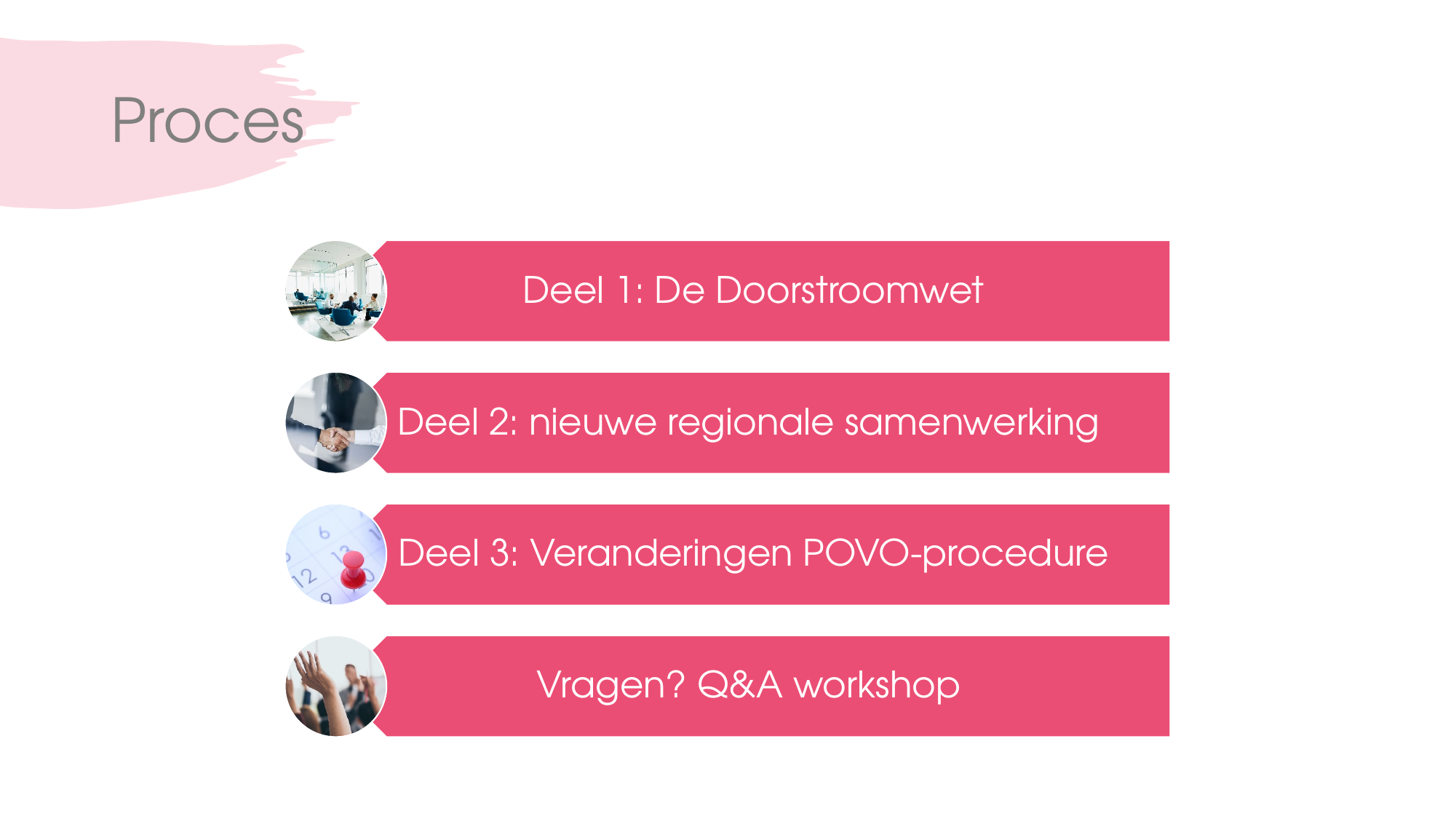

# Proces
Deel 1: De Doorstroomwet
Deel 2: nieuwe regionale samenwerking
Deel 3: Veranderingen POVO-procedure
Vragen? Q&A workshop